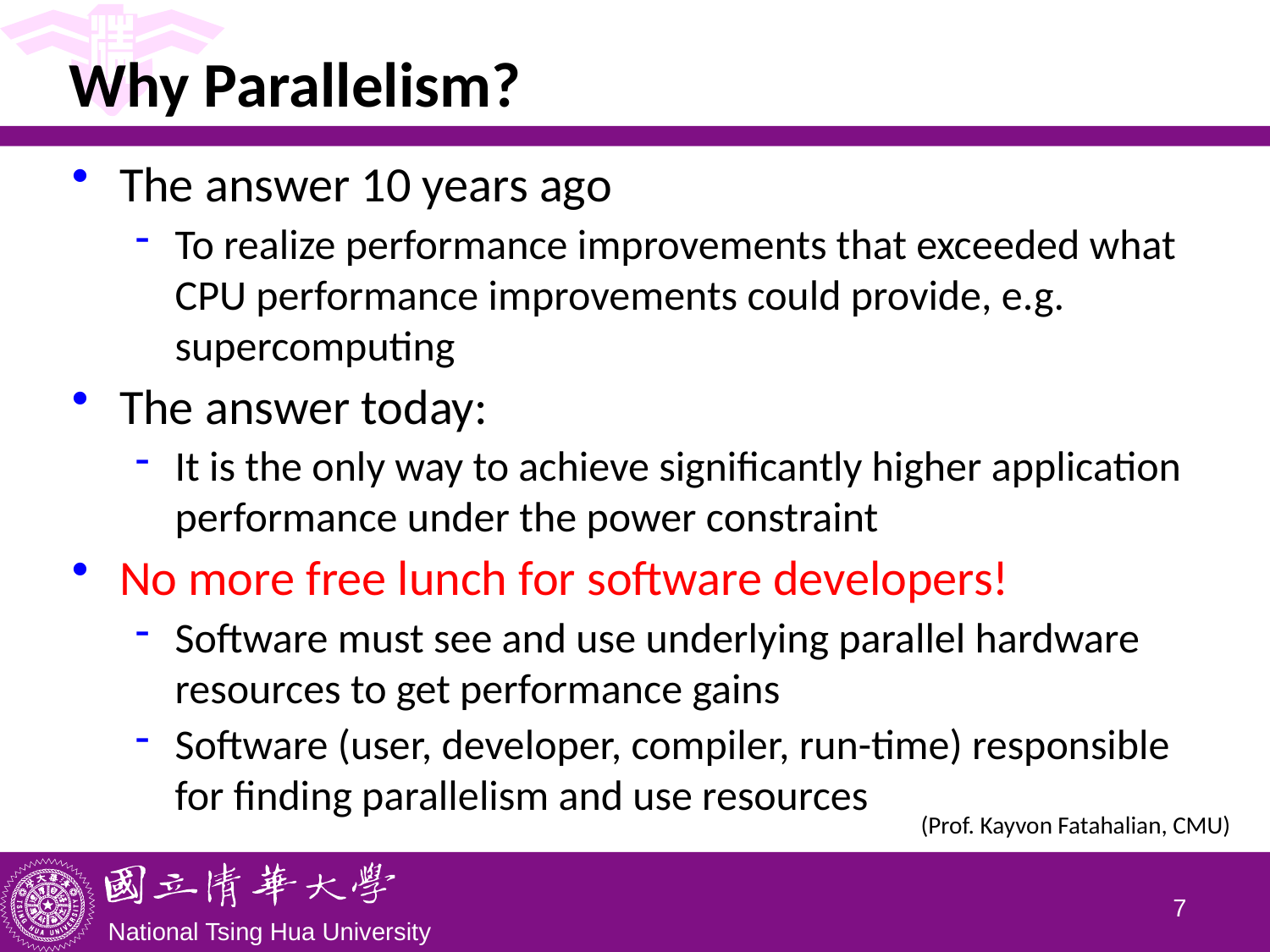

# Why Parallelism?
The answer 10 years ago
To realize performance improvements that exceeded what CPU performance improvements could provide, e.g. supercomputing
The answer today:
It is the only way to achieve significantly higher application performance under the power constraint
No more free lunch for software developers!
Software must see and use underlying parallel hardware resources to get performance gains
Software (user, developer, compiler, run-time) responsible for finding parallelism and use resources
(Prof. Kayvon Fatahalian, CMU)
7